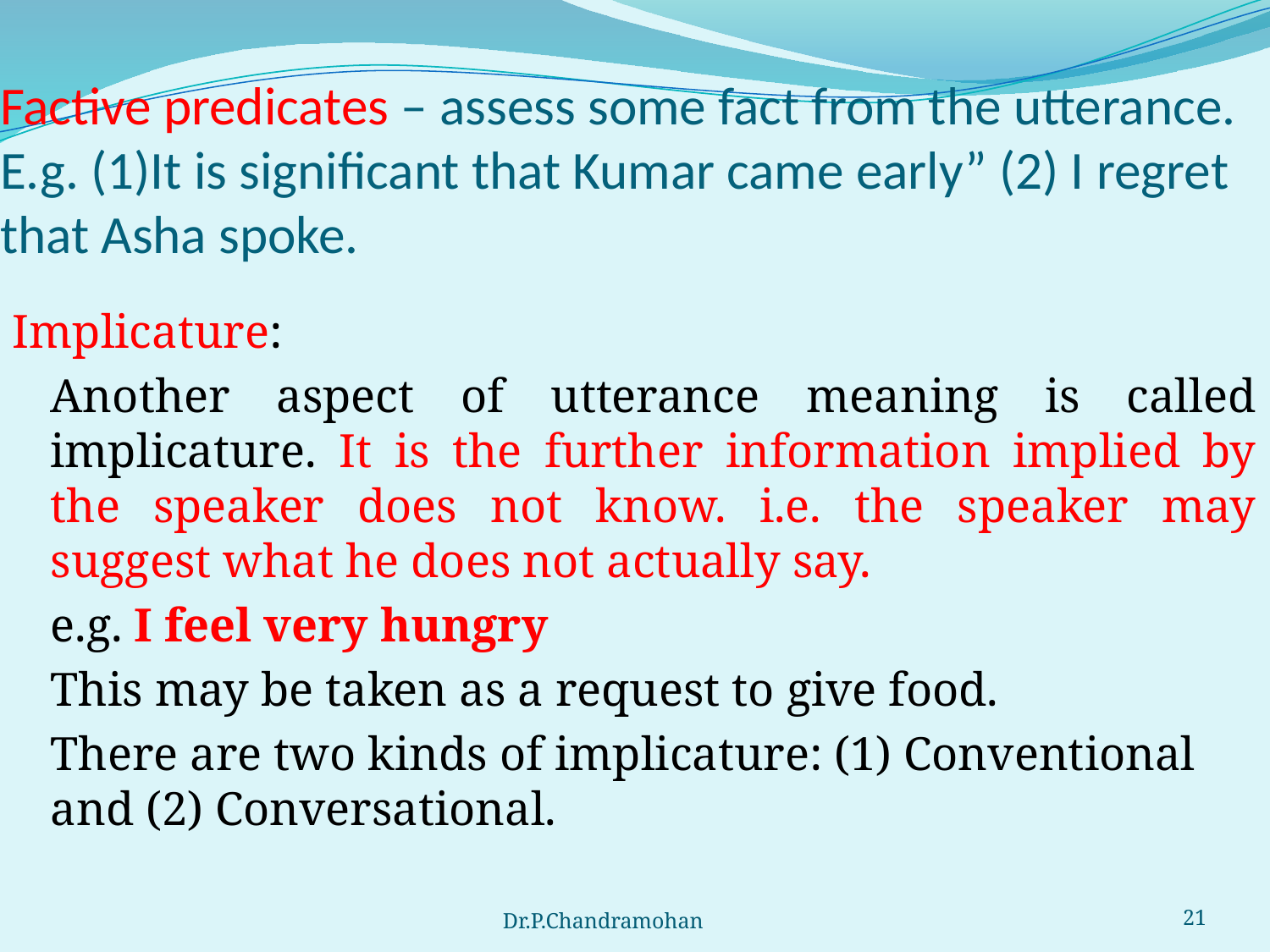

# Factive predicates – assess some fact from the utterance. E.g. (1)It is significant that Kumar came early” (2) I regret that Asha spoke.
Implicature:
	Another aspect of utterance meaning is called implicature. It is the further information implied by the speaker does not know. i.e. the speaker may suggest what he does not actually say.
	e.g. I feel very hungry
	This may be taken as a request to give food.
	There are two kinds of implicature: (1) Conventional and (2) Conversational.

Dr.P.Chandramohan
21